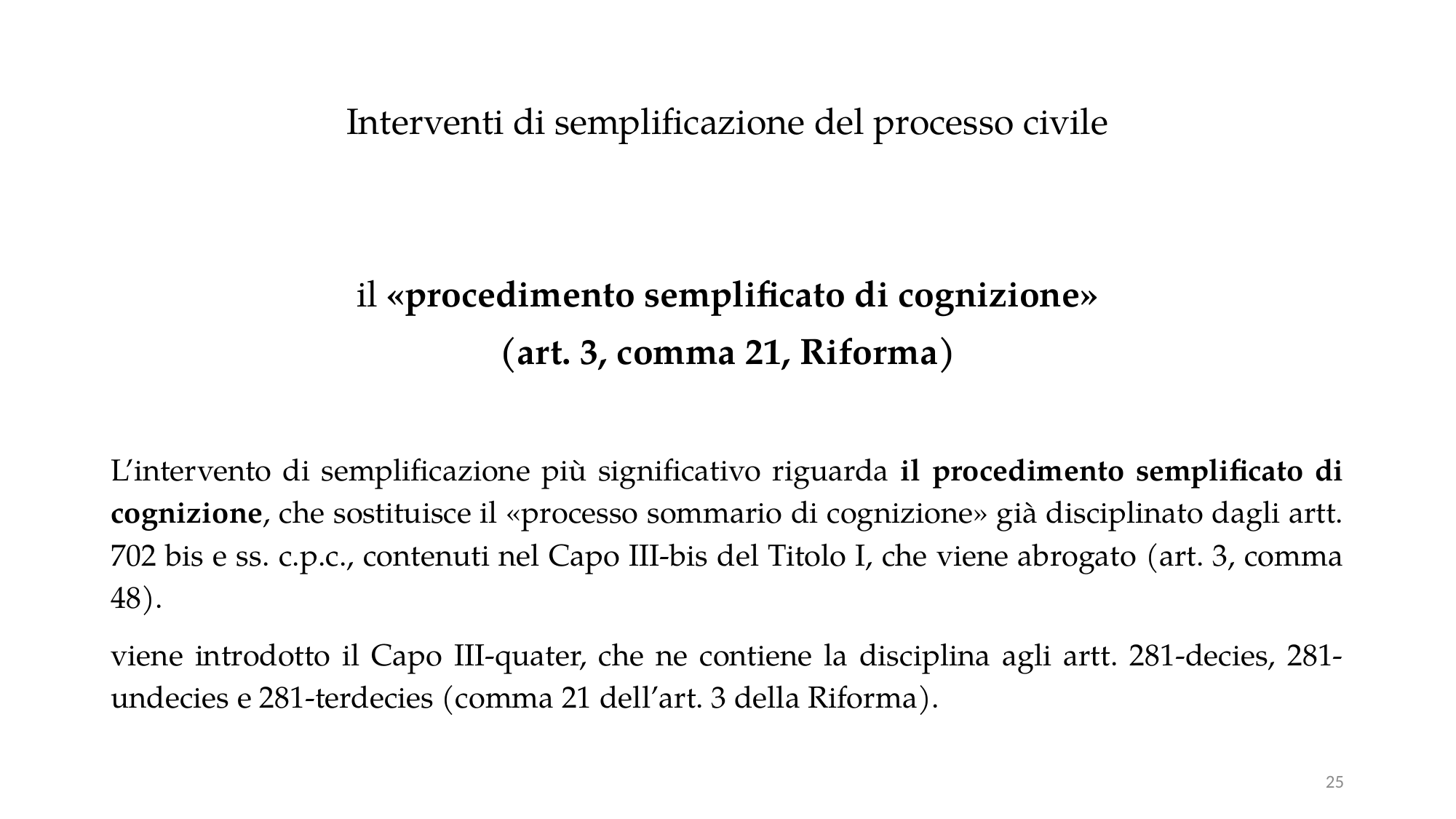

# Interventi di semplificazione del processo civile

il «procedimento semplificato di cognizione»
(art. 3, comma 21, Riforma)

L’intervento di semplificazione più significativo riguarda il procedimento semplificato di cognizione, che sostituisce il «processo sommario di cognizione» già disciplinato dagli artt. 702 bis e ss. c.p.c., contenuti nel Capo III-bis del Titolo I, che viene abrogato (art. 3, comma 48).
viene introdotto il Capo III-quater, che ne contiene la disciplina agli artt. 281-decies, 281-undecies e 281-terdecies (comma 21 dell’art. 3 della Riforma).

25